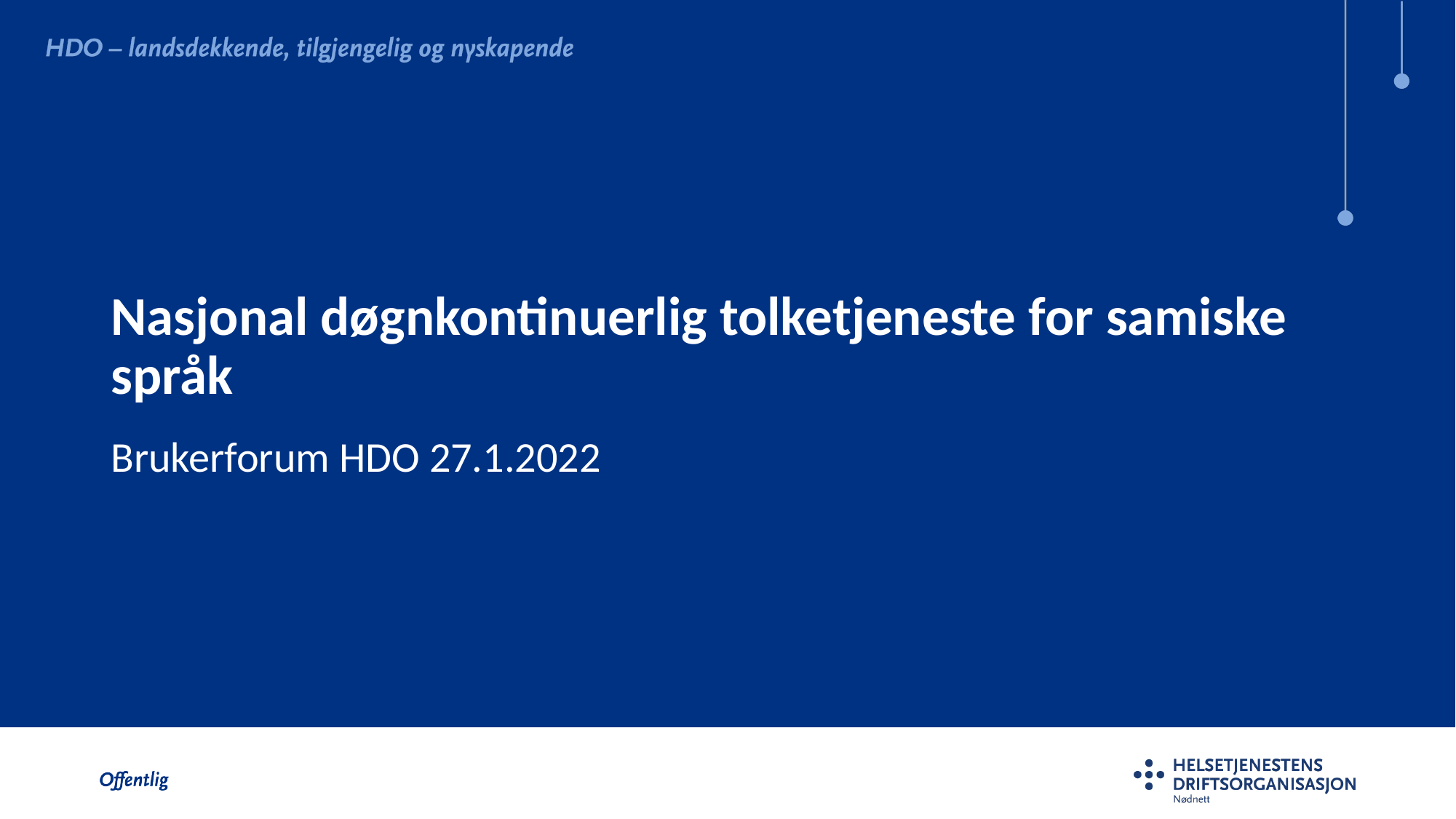

# Nasjonal døgnkontinuerlig tolketjeneste for samiske språk
Brukerforum HDO 27.1.2022